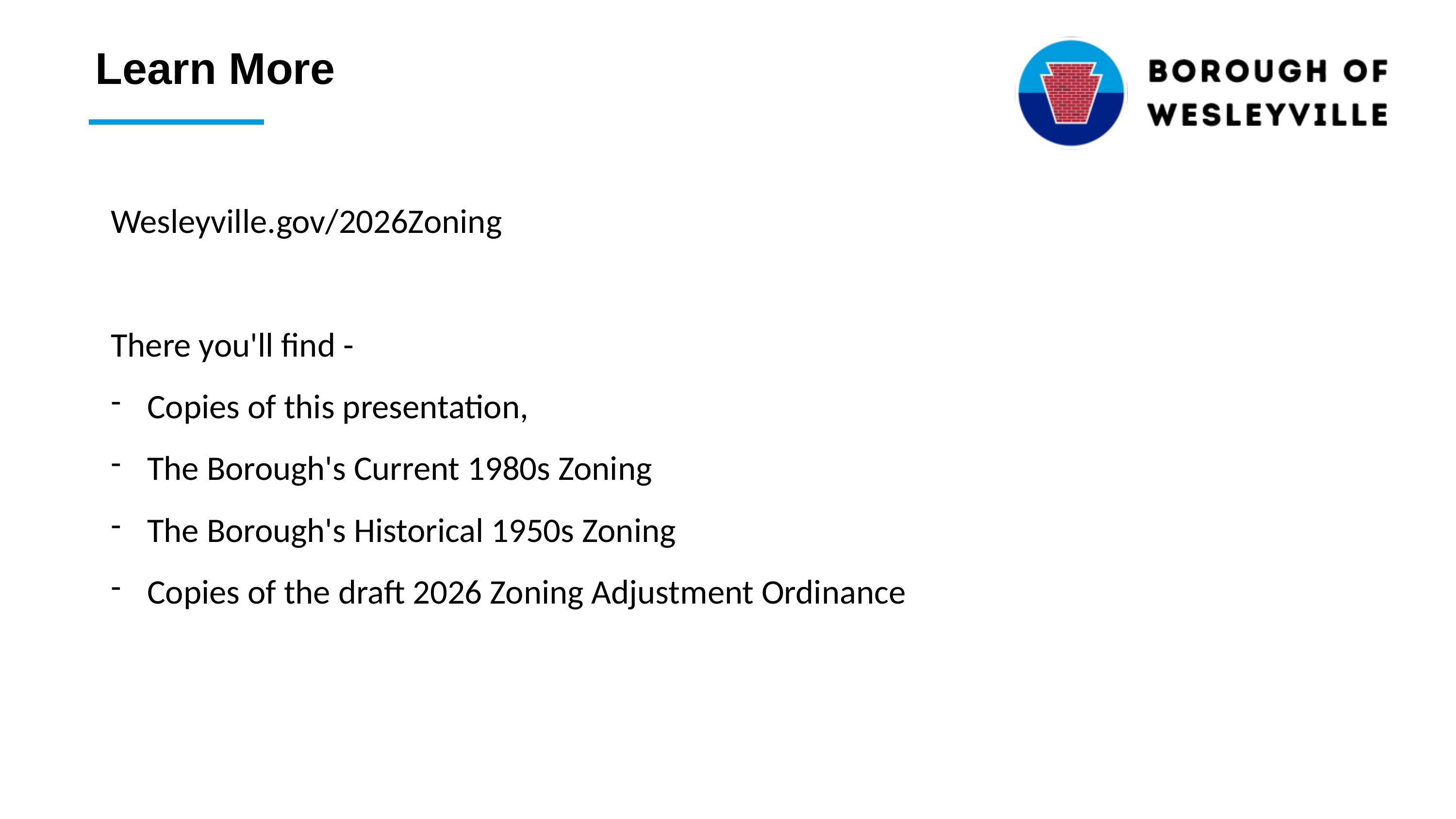

Learn More

Wesleyville.gov/2026Zoning

There you'll find -
Copies of this presentation,
The Borough's Current 1980s Zoning
The Borough's Historical 1950s Zoning
Copies of the draft 2026 Zoning Adjustment Ordinance